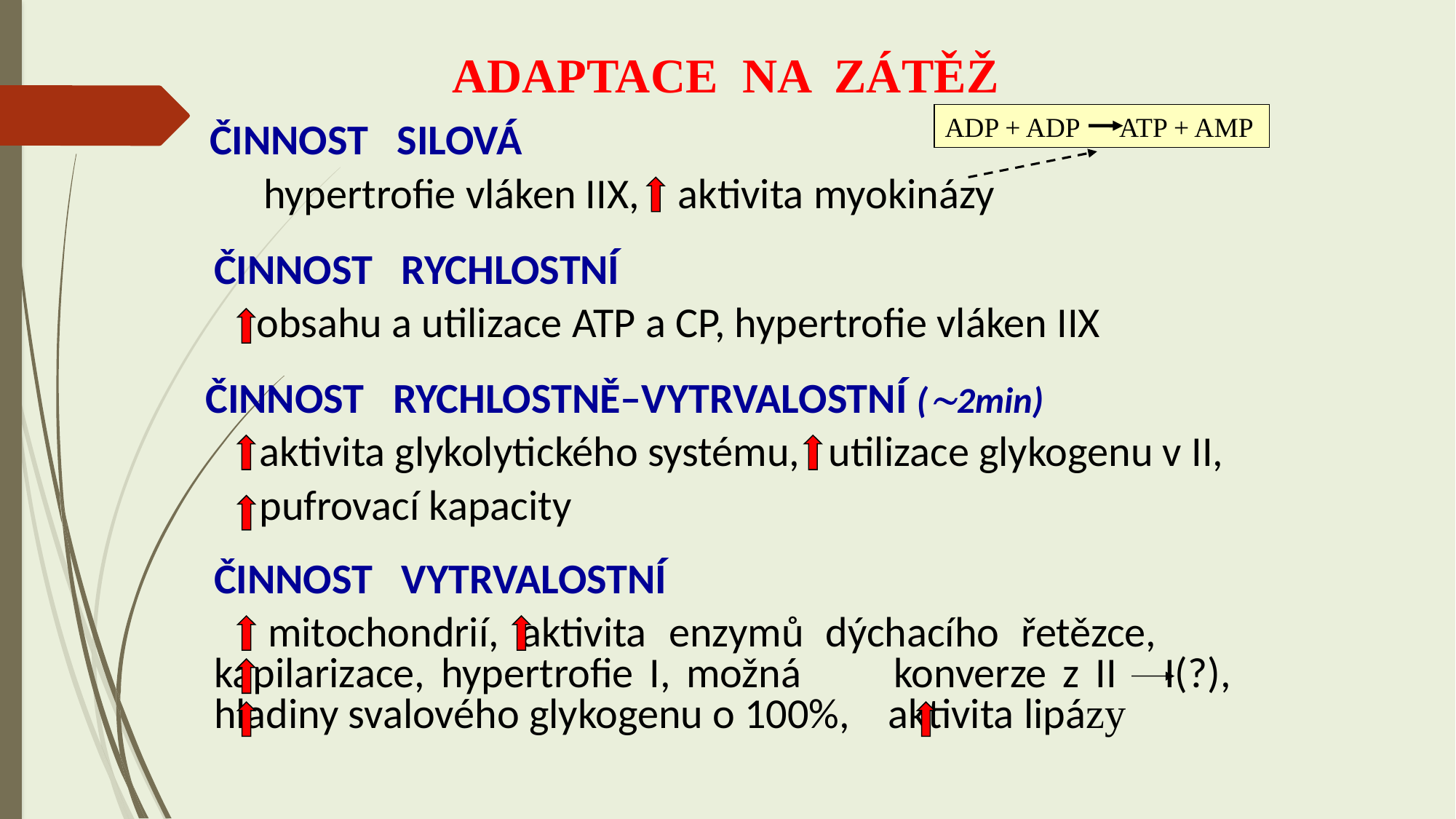

ADAPTACE  NA  ZÁTĚŽ
ADP + ADP      ATP + AMP
ČINNOST   SILOVÁ
	hypertrofie vláken IIX,    aktivita myokinázy

ČINNOST   RYCHLOSTNÍ
	obsahu a utilizace ATP a CP, hypertrofie vláken IIX

ČINNOST   RYCHLOSTNĚ–VYTRVALOSTNÍ (∼2min)
	aktivita glykolytického systému,   utilizace glykogenu v II,
	pufrovací kapacity

ČINNOST   VYTRVALOSTNÍ
	mitochondrií, aktivita enzymů dýchacího řetězce, 	kapilarizace, hypertrofie I, možná 	konverze z II   I(?), 	hladiny svalového glykogenu o 100%,    aktivita lipázy